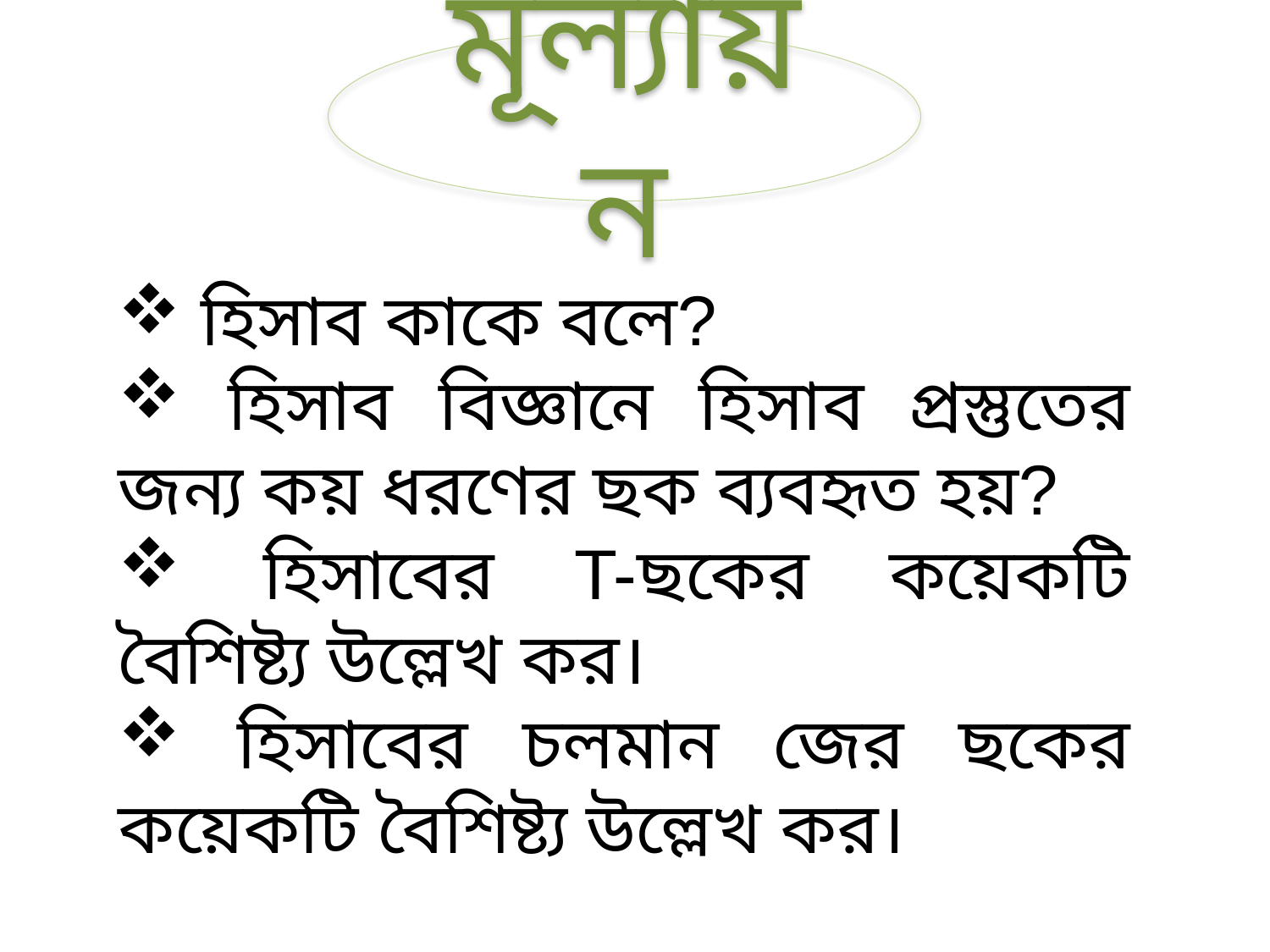

মূল্যায়ন
 হিসাব কাকে বলে?
 হিসাব বিজ্ঞানে হিসাব প্রস্তুতের জন্য কয় ধরণের ছক ব্যবহৃত হয়?
 হিসাবের T-ছকের কয়েকটি বৈশিষ্ট্য উল্লেখ কর।
 হিসাবের চলমান জের ছকের কয়েকটি বৈশিষ্ট্য উল্লেখ কর।